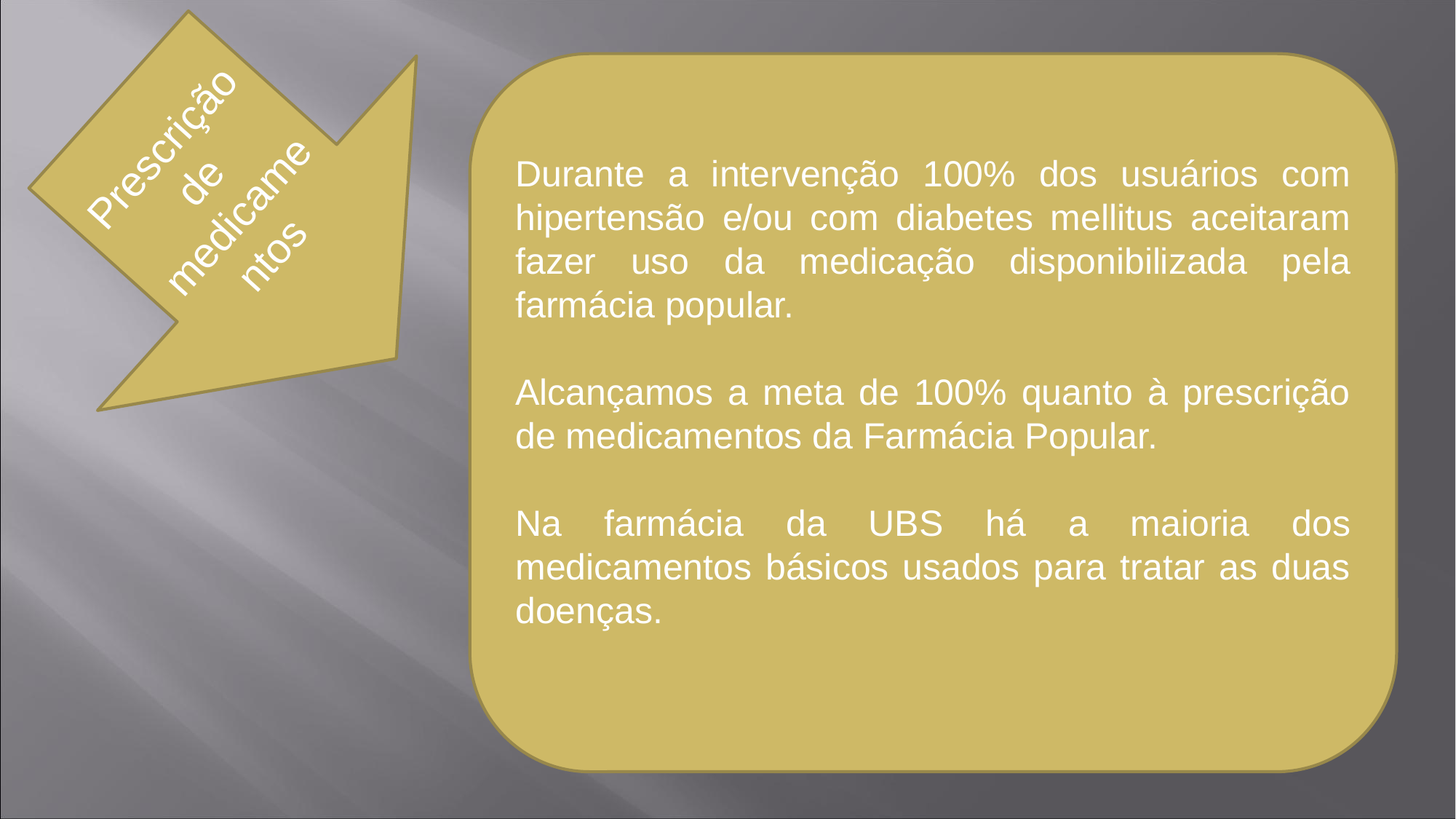

Prescrição de medicamentos
Durante a intervenção 100% dos usuários com hipertensão e/ou com diabetes mellitus aceitaram fazer uso da medicação disponibilizada pela farmácia popular.

Alcançamos a meta de 100% quanto à prescrição de medicamentos da Farmácia Popular.

Na farmácia da UBS há a maioria dos medicamentos básicos usados para tratar as duas doenças.